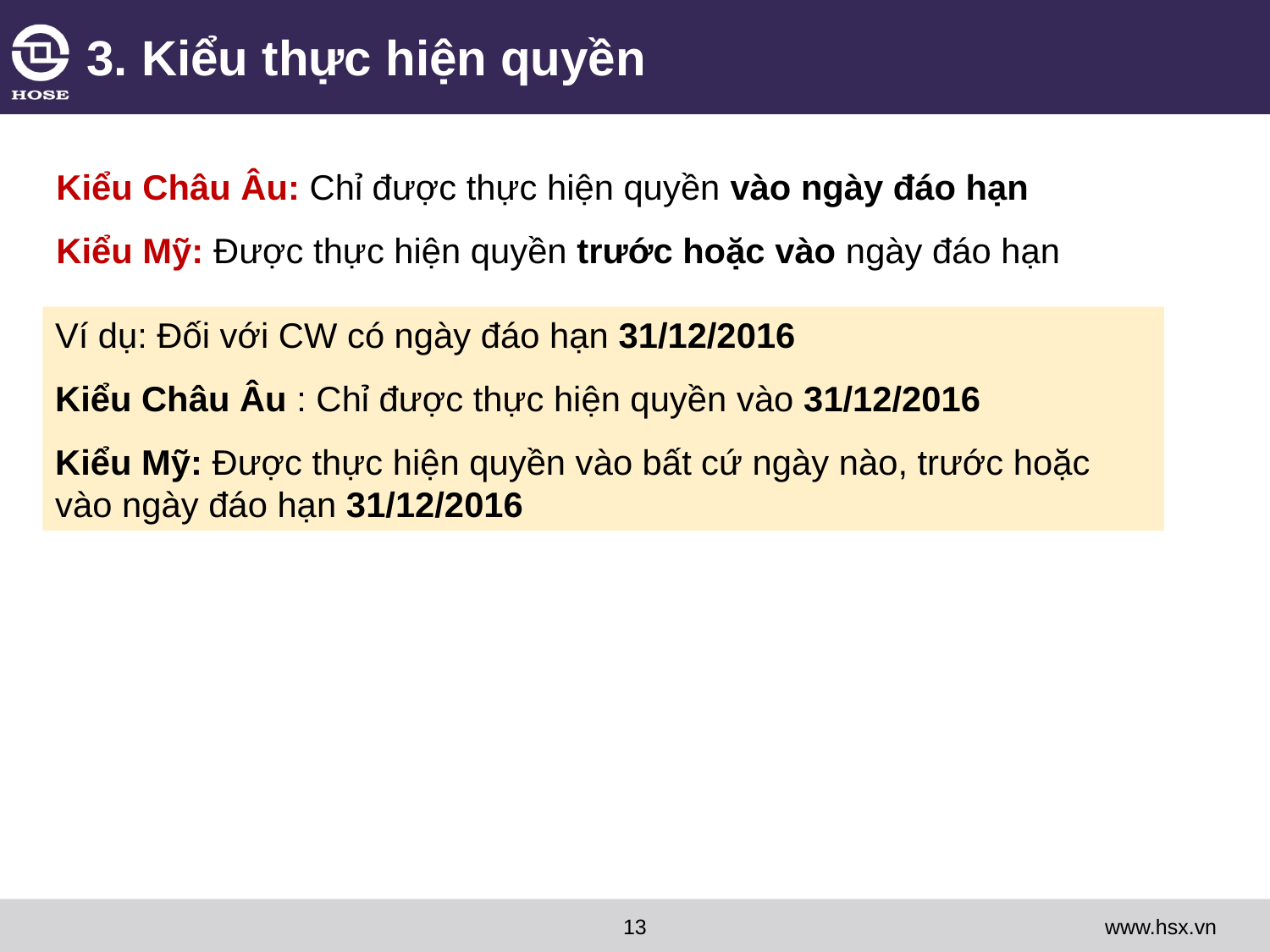

# 3. Kiểu thực hiện quyền
Kiểu Châu Âu: Chỉ được thực hiện quyền vào ngày đáo hạn
Kiểu Mỹ: Được thực hiện quyền trước hoặc vào ngày đáo hạn

Ví dụ: Đối với CW có ngày đáo hạn 31/12/2016
Kiểu Châu Âu : Chỉ được thực hiện quyền vào 31/12/2016
Kiểu Mỹ: Được thực hiện quyền vào bất cứ ngày nào, trước hoặc vào ngày đáo hạn 31/12/2016
www.hsx.vn
13